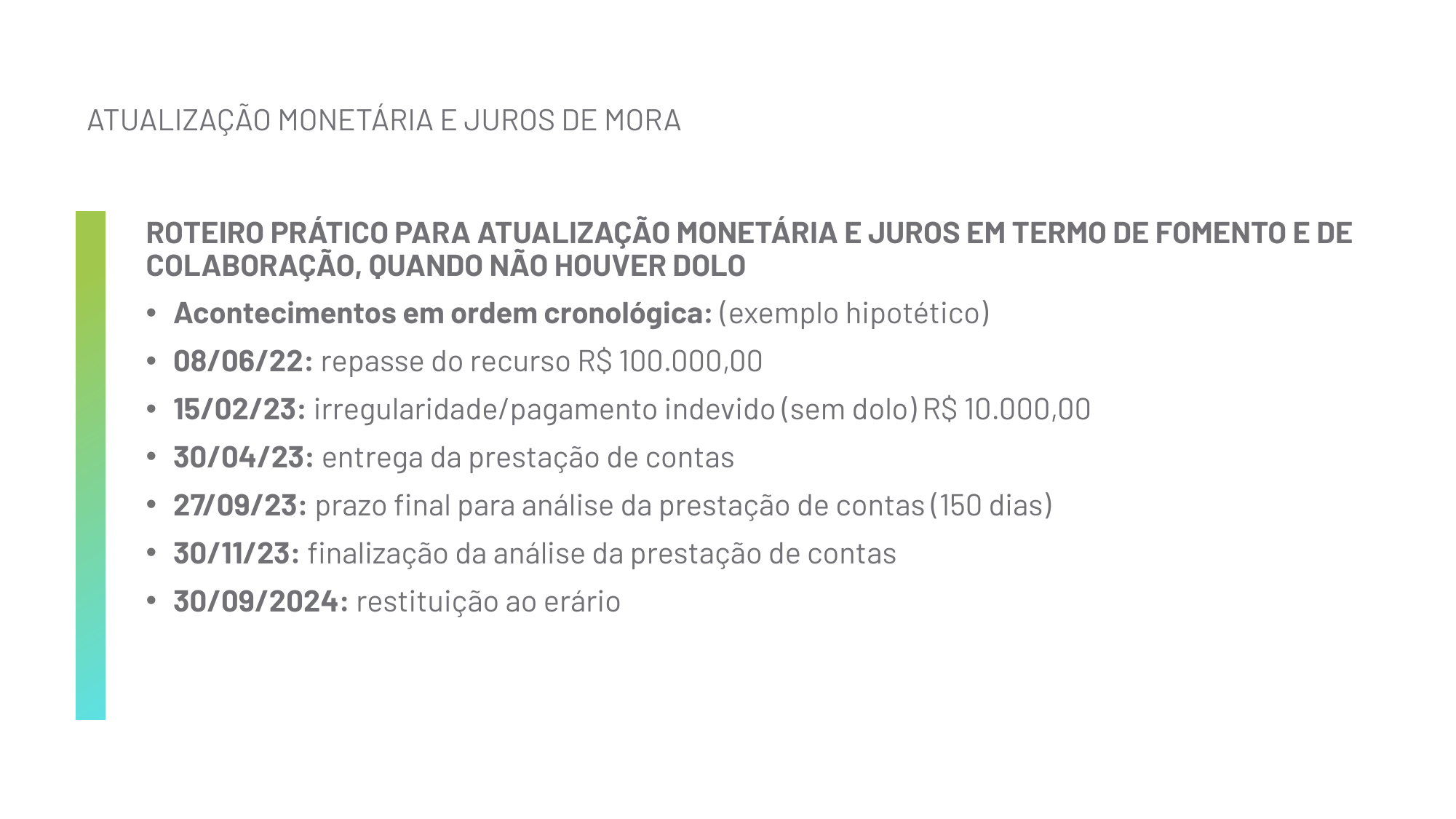

# Atualização monetária e juros de mora
Roteiro prático para atualização monetária e juros em Termo de Fomento e de Colaboração, quando não houver dolo
Acontecimentos em ordem cronológica: (exemplo hipotético)
08/06/22: repasse do recurso R$ 100.000,00
15/02/23: irregularidade/pagamento indevido (sem dolo) R$ 10.000,00
30/04/23: entrega da prestação de contas
27/09/23: prazo final para análise da prestação de contas (150 dias)
30/11/23: finalização da análise da prestação de contas
30/09/2024: restituição ao erário